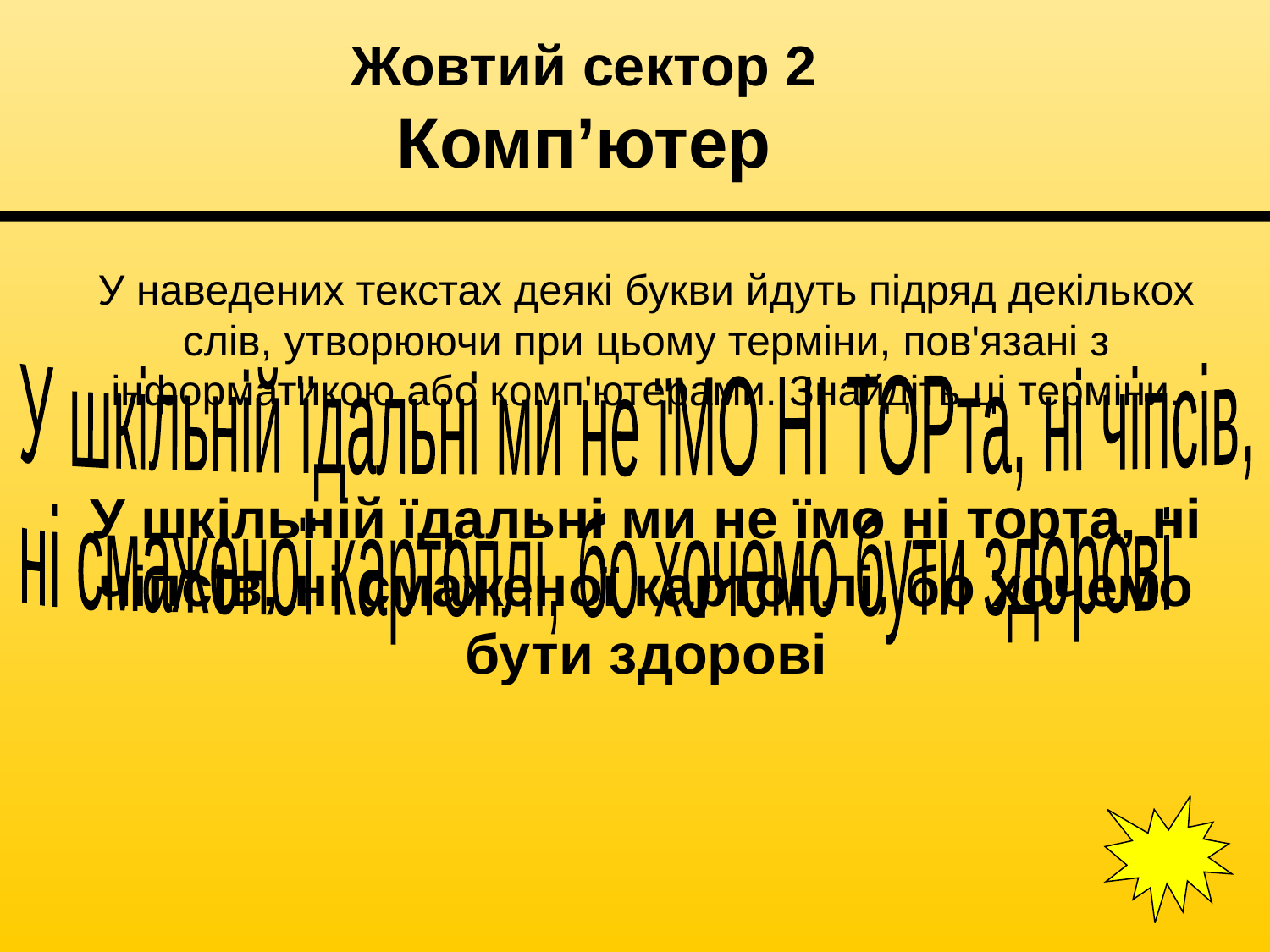

Жовтий сектор 2
Комп’ютер

У наведених текстах деякі букви йдуть підряд декількох слів, утворюючи при цьому терміни, пов'язані з інформатикою або комп'ютерами. Знайдіть ці терміни.

У шкільній їдальні ми не їмо ні торта, ні чіпсів, ні смаженої картоплі, бо хочемо бути здорові

У шкільній їдальні ми не їМО НІ ТОРта, ні чіпсів,
ні смаженої картоплі, бо хочемо бути здорові